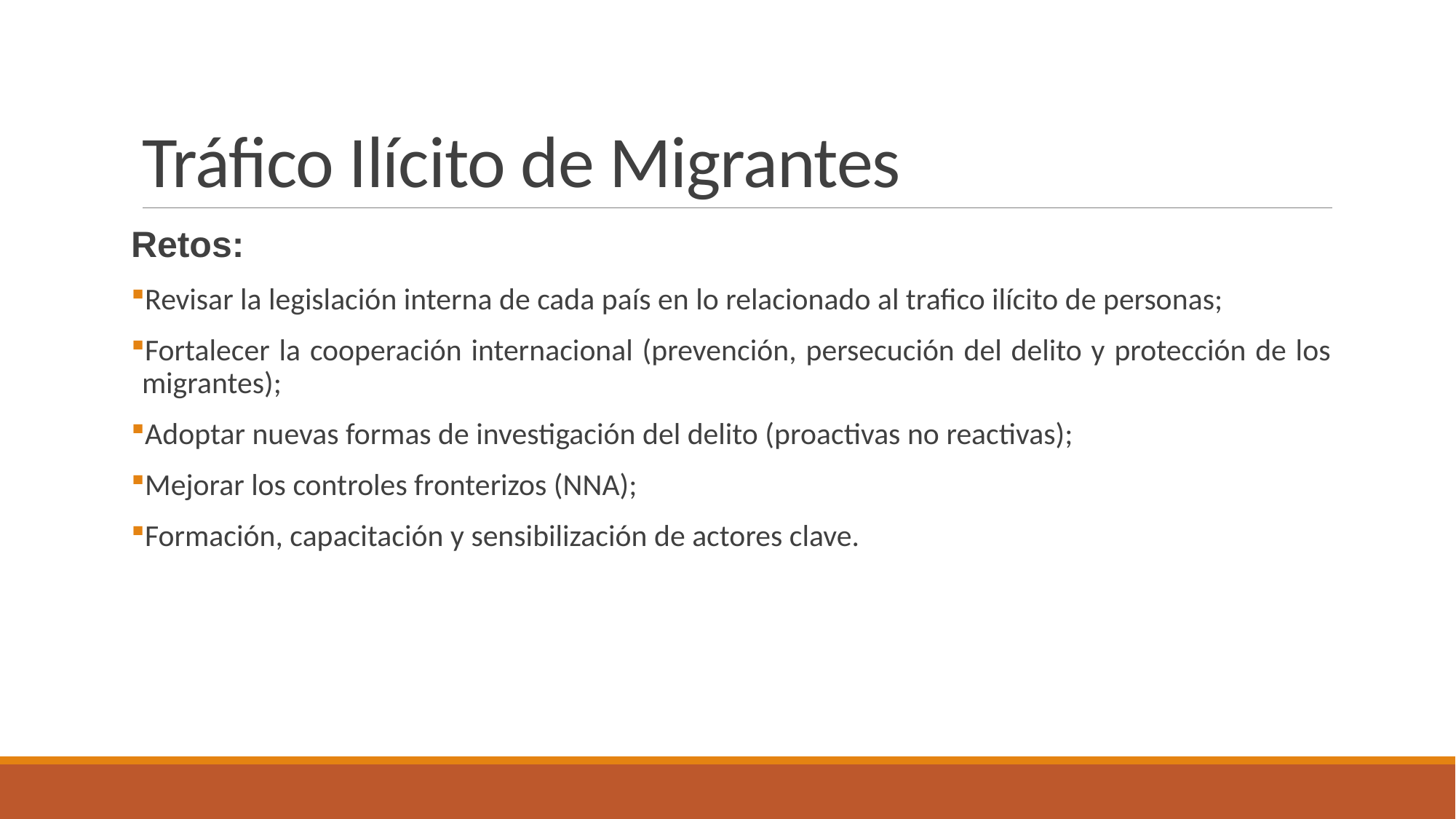

# Tráfico Ilícito de Migrantes
Retos:
Revisar la legislación interna de cada país en lo relacionado al trafico ilícito de personas;
Fortalecer la cooperación internacional (prevención, persecución del delito y protección de los migrantes);
Adoptar nuevas formas de investigación del delito (proactivas no reactivas);
Mejorar los controles fronterizos (NNA);
Formación, capacitación y sensibilización de actores clave.